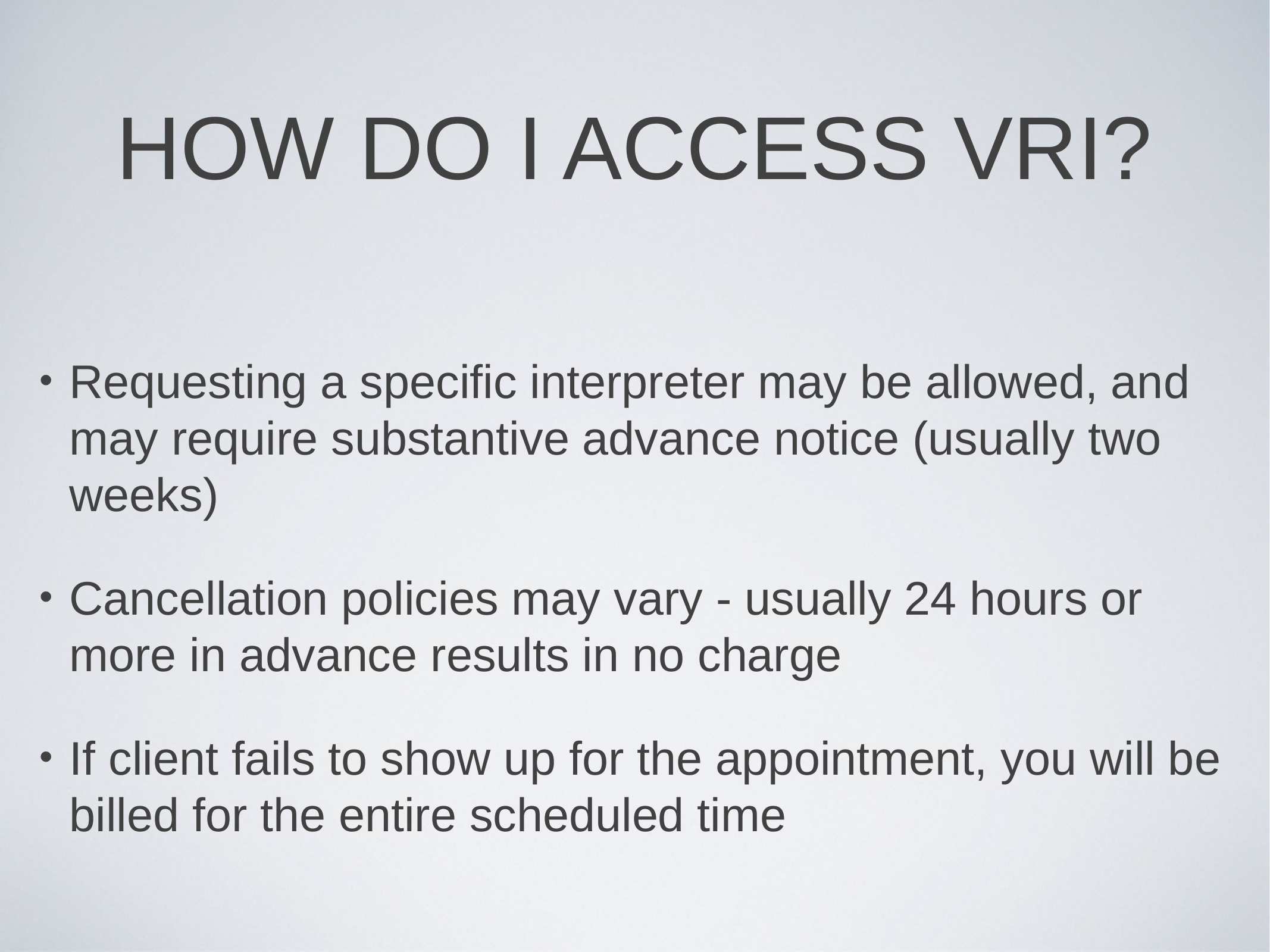

# HOW DO I ACCESS VRI?
Requesting a specific interpreter may be allowed, and may require substantive advance notice (usually two weeks)
Cancellation policies may vary - usually 24 hours or more in advance results in no charge
If client fails to show up for the appointment, you will be billed for the entire scheduled time